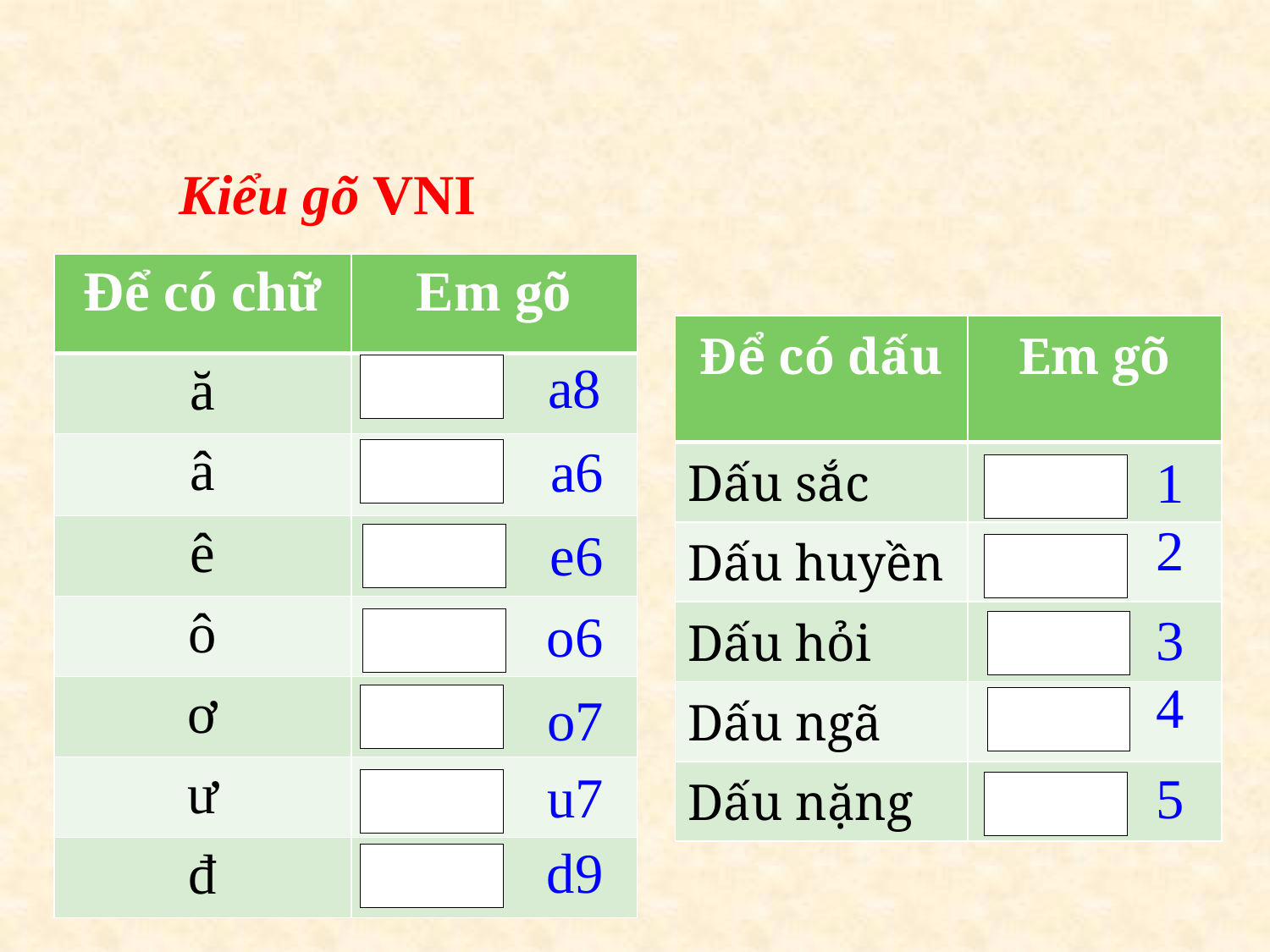

Kiểu gõ VNI
| Để có chữ | Em gõ |
| --- | --- |
| ă |  |
| â |  |
| ê |  |
| ô |  |
| ơ |  |
| ư |  |
| đ |  |
| Để có dấu | Em gõ |
| --- | --- |
| Dấu sắc |  |
| Dấu huyền |  |
| Dấu hỏi |  |
| Dấu ngã |  |
| Dấu nặng |  |
a8

a6
1
2

3
4

5
e6
o6
o7
u7
d9